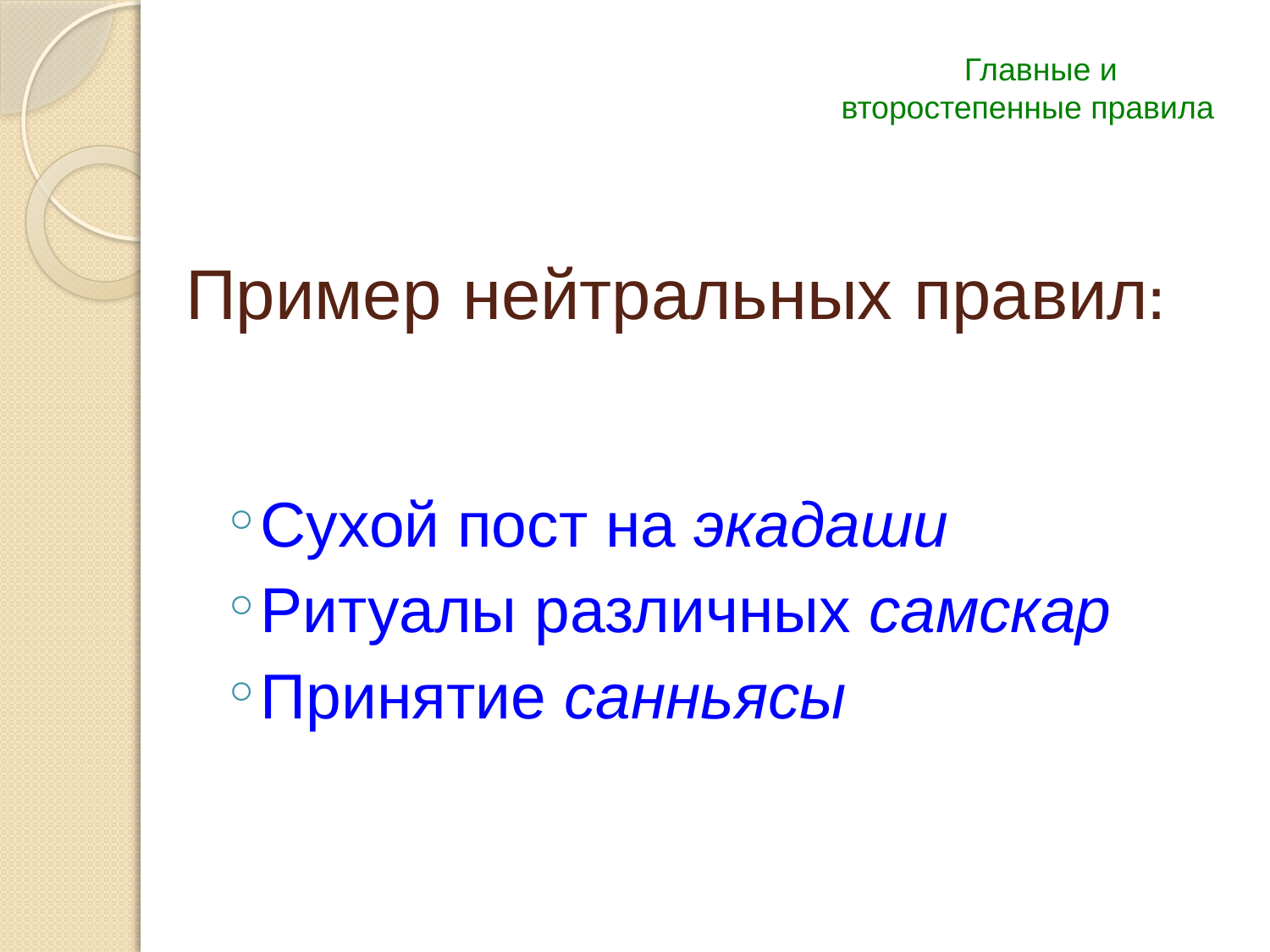

Главные и
второстепенные правила
# Пример нейтральных правил:

Сухой пост на экадаши
Ритуалы различных самскар
Принятие санньясы